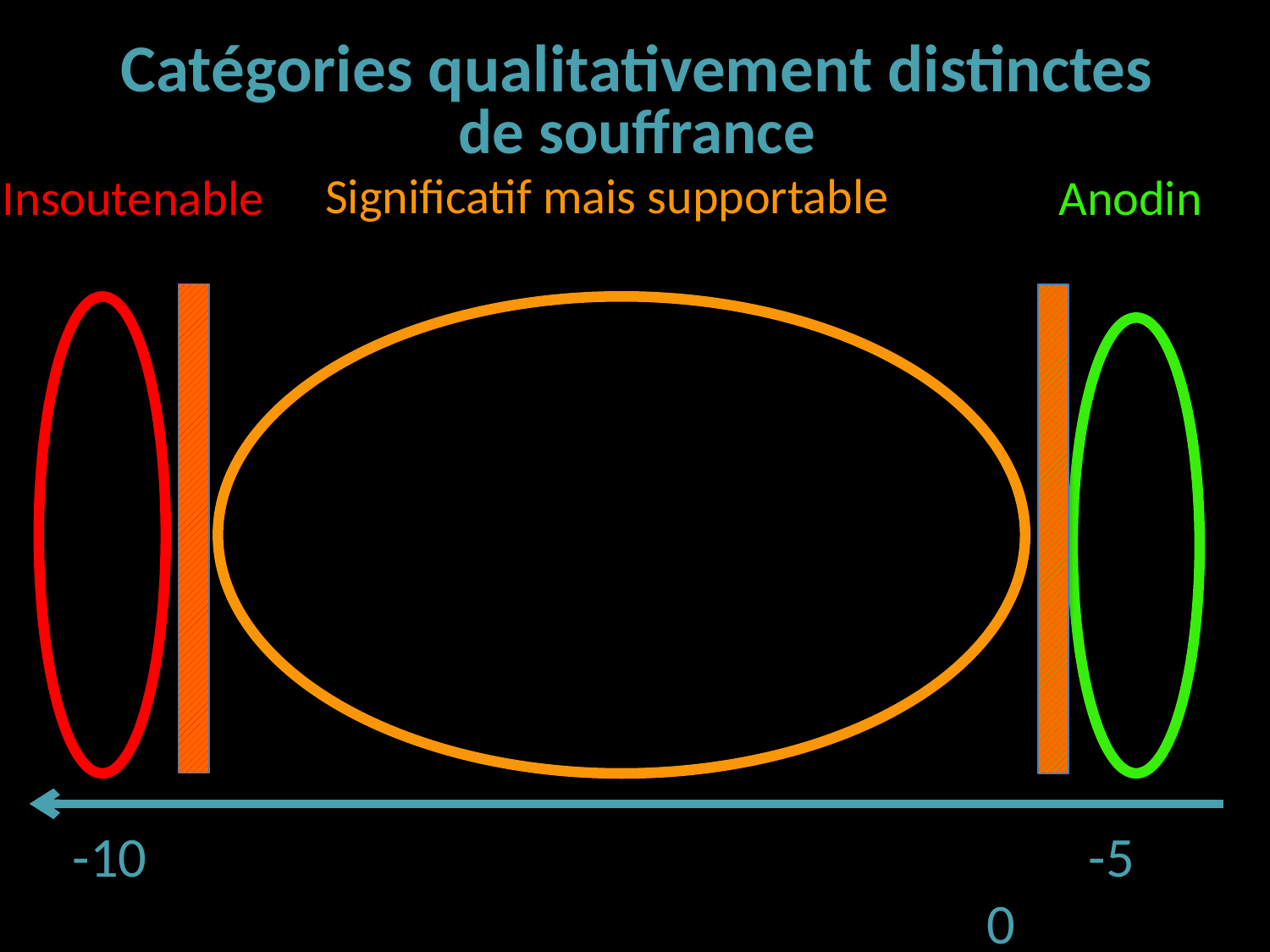

Catégories qualitativement distinctes
de souffrance
Significatif mais supportable
Anodin
Insoutenable

-10								-5								  0